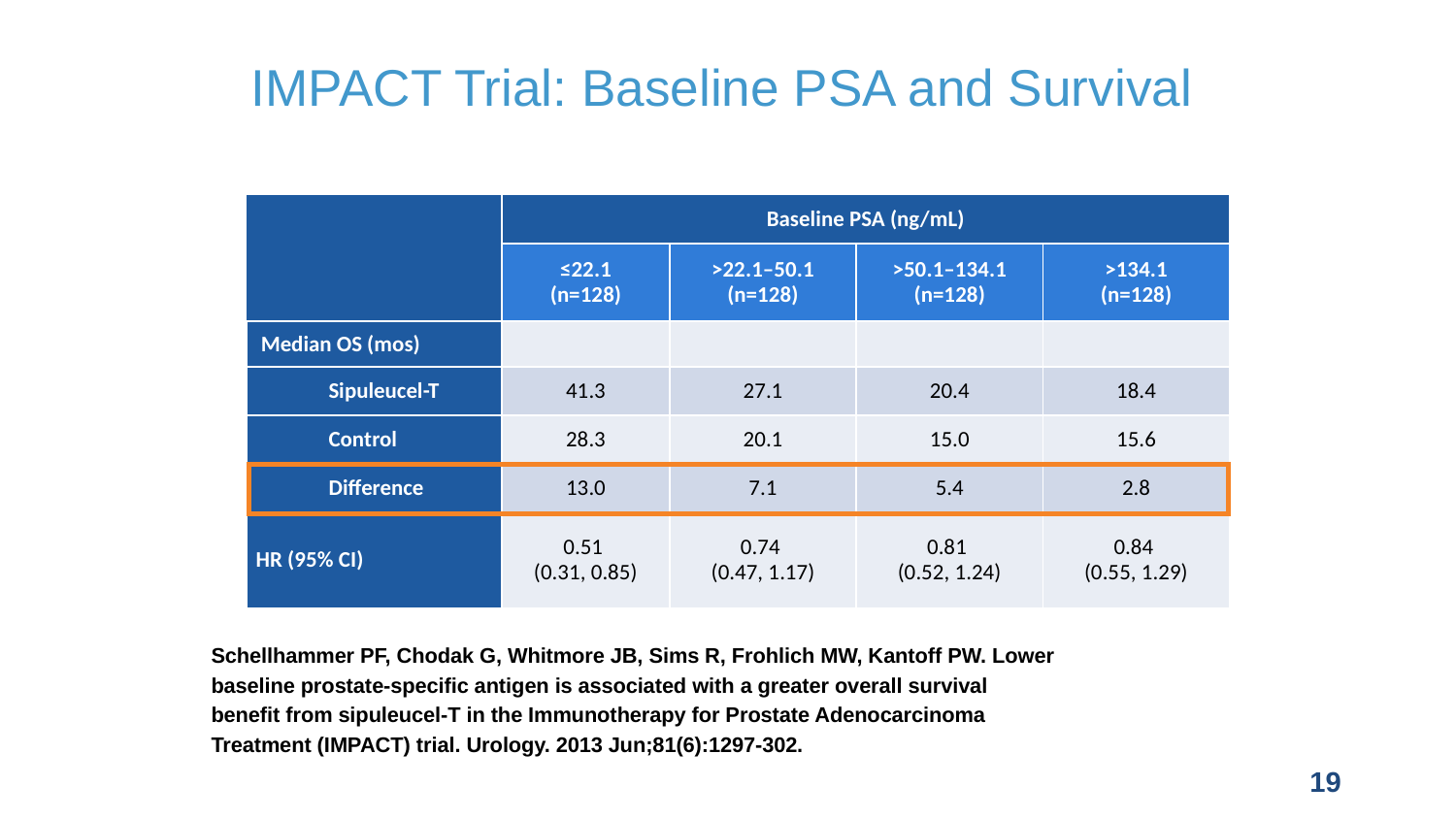

19
# IMPACT Trial: Baseline PSA and Survival
|  | Baseline PSA (ng/mL) |  |  |  |
| --- | --- | --- | --- | --- |
|  | ≤22.1 (n=128) | >22.1–50.1 (n=128) | >50.1–134.1 (n=128) | >134.1 (n=128) |
| Median OS (mos) |  |  |  |  |
| Sipuleucel-T | 41.3 | 27.1 | 20.4 | 18.4 |
| Control | 28.3 | 20.1 | 15.0 | 15.6 |
| Difference | 13.0 | 7.1 | 5.4 | 2.8 |
| HR (95% CI) | 0.51 (0.31, 0.85) | 0.74 (0.47, 1.17) | 0.81 (0.52, 1.24) | 0.84 (0.55, 1.29) |

Schellhammer PF, Chodak G, Whitmore JB, Sims R, Frohlich MW, Kantoff PW. Lower
baseline prostate-specific antigen is associated with a greater overall survival
benefit from sipuleucel-T in the Immunotherapy for Prostate Adenocarcinoma
Treatment (IMPACT) trial. Urology. 2013 Jun;81(6):1297-302.